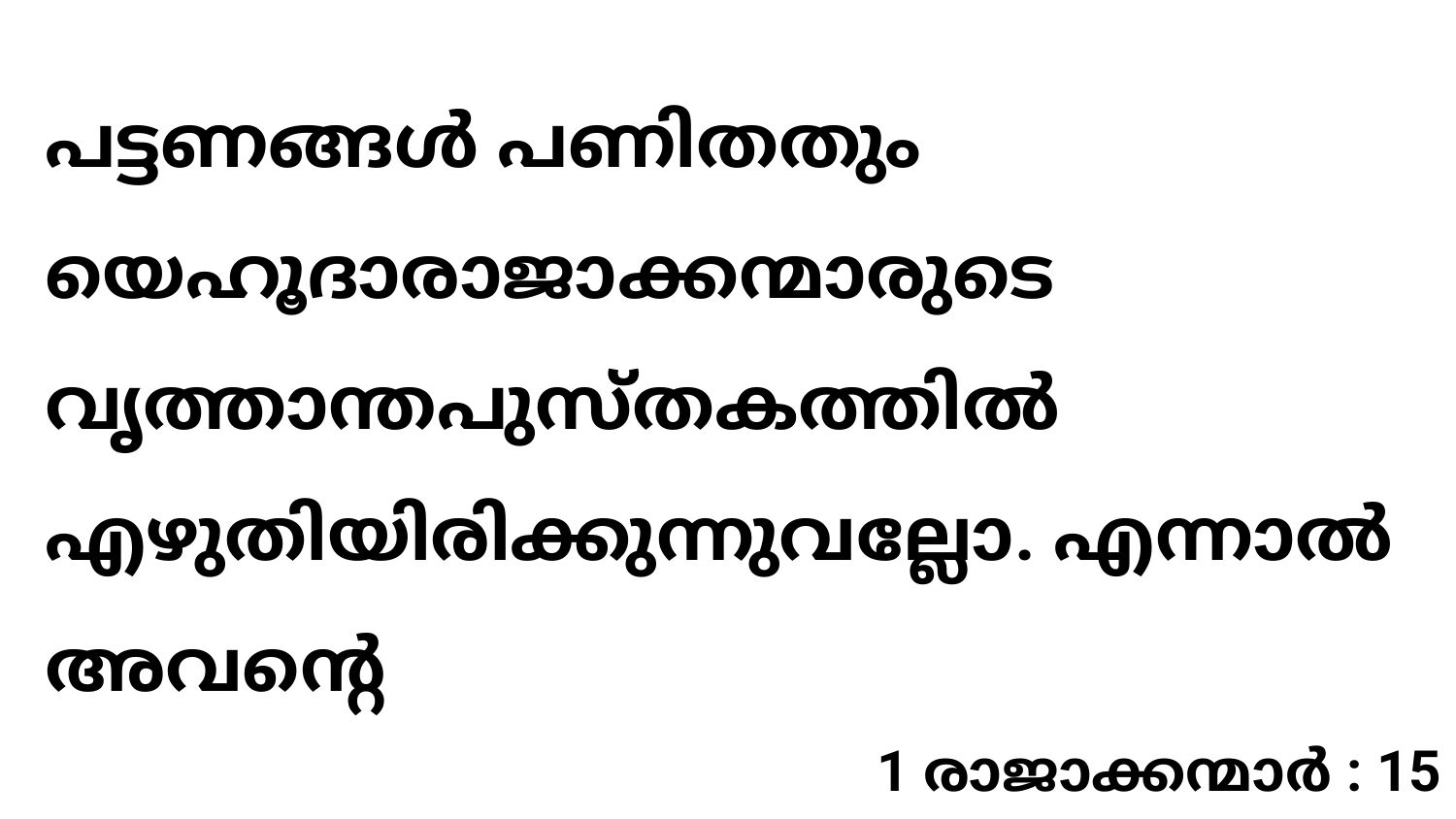

പട്ടണങ്ങൾ പണിതതും യെഹൂദാരാജാക്കന്മാരുടെ വൃത്താന്തപുസ്തകത്തിൽ എഴുതിയിരിക്കുന്നുവല്ലോ. എന്നാൽ അവന്റെ
1 രാജാക്കന്മാർ : 15